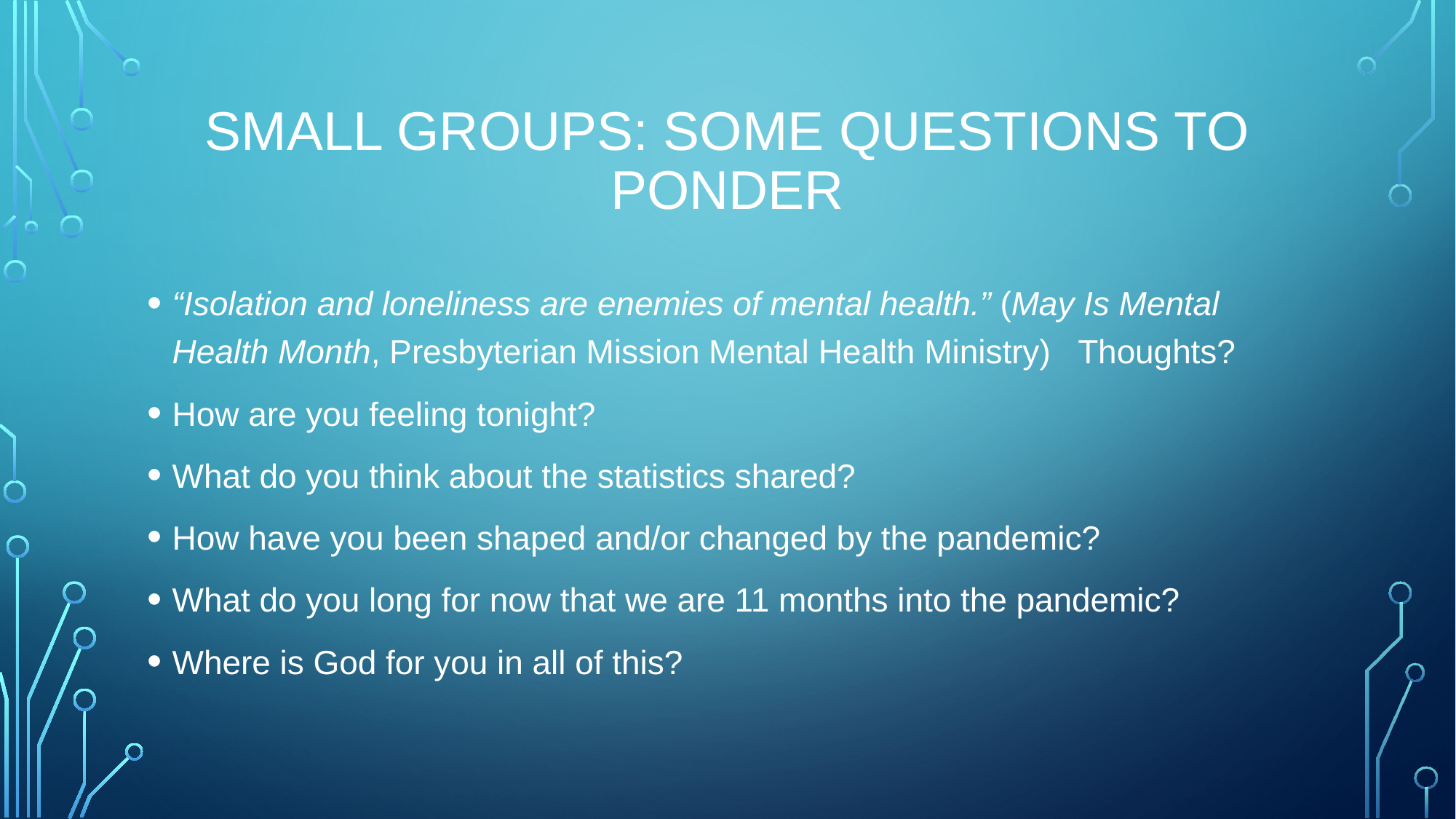

# Small groups: Some questions to ponder
“Isolation and loneliness are enemies of mental health.” (May Is Mental Health Month, Presbyterian Mission Mental Health Ministry)   Thoughts?
How are you feeling tonight?
What do you think about the statistics shared?
How have you been shaped and/or changed by the pandemic?
What do you long for now that we are 11 months into the pandemic?
Where is God for you in all of this?